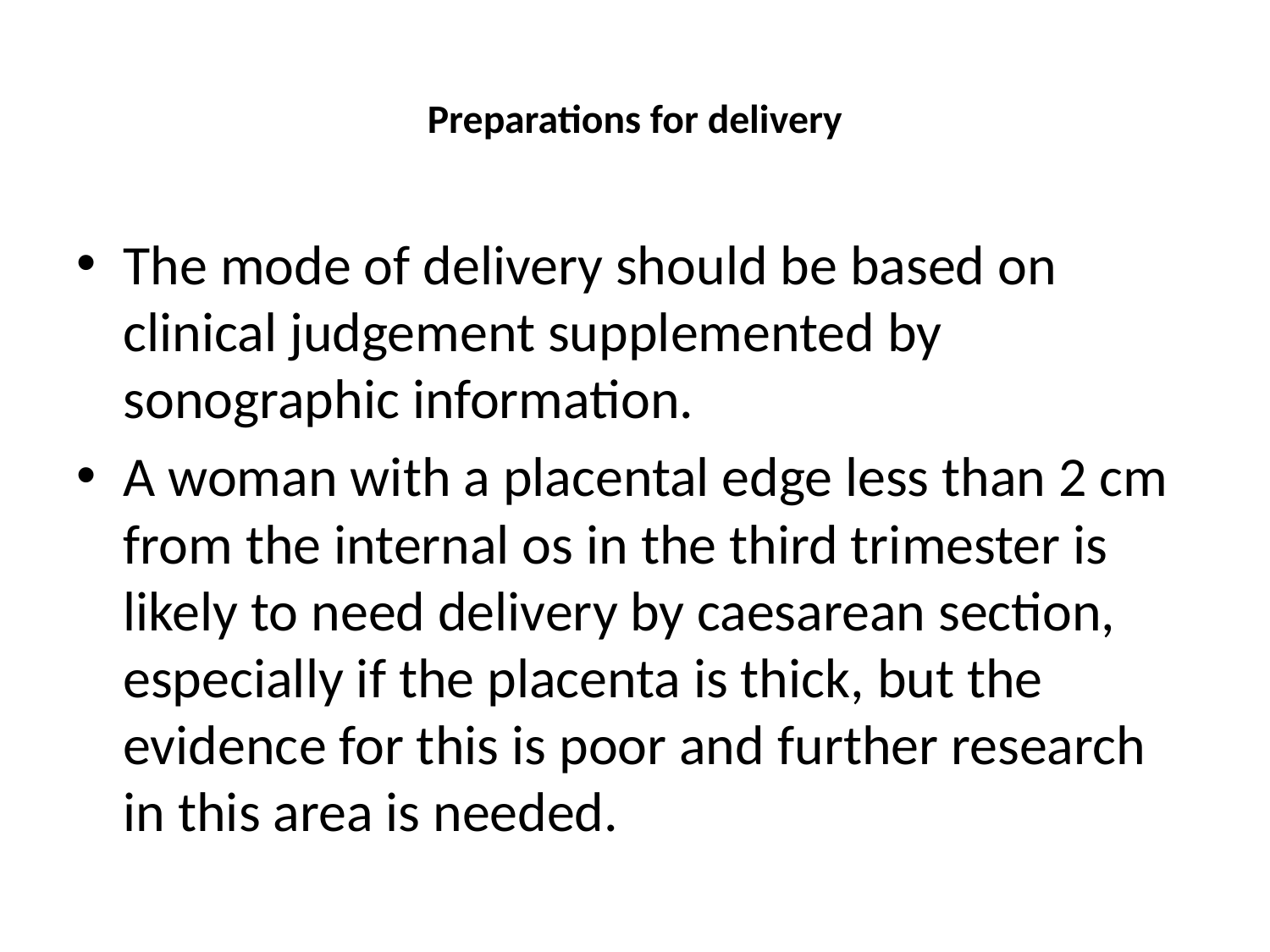

# Preparations for delivery
The mode of delivery should be based on clinical judgement supplemented by sonographic information.
A woman with a placental edge less than 2 cm from the internal os in the third trimester is likely to need delivery by caesarean section, especially if the placenta is thick, but the evidence for this is poor and further research in this area is needed.